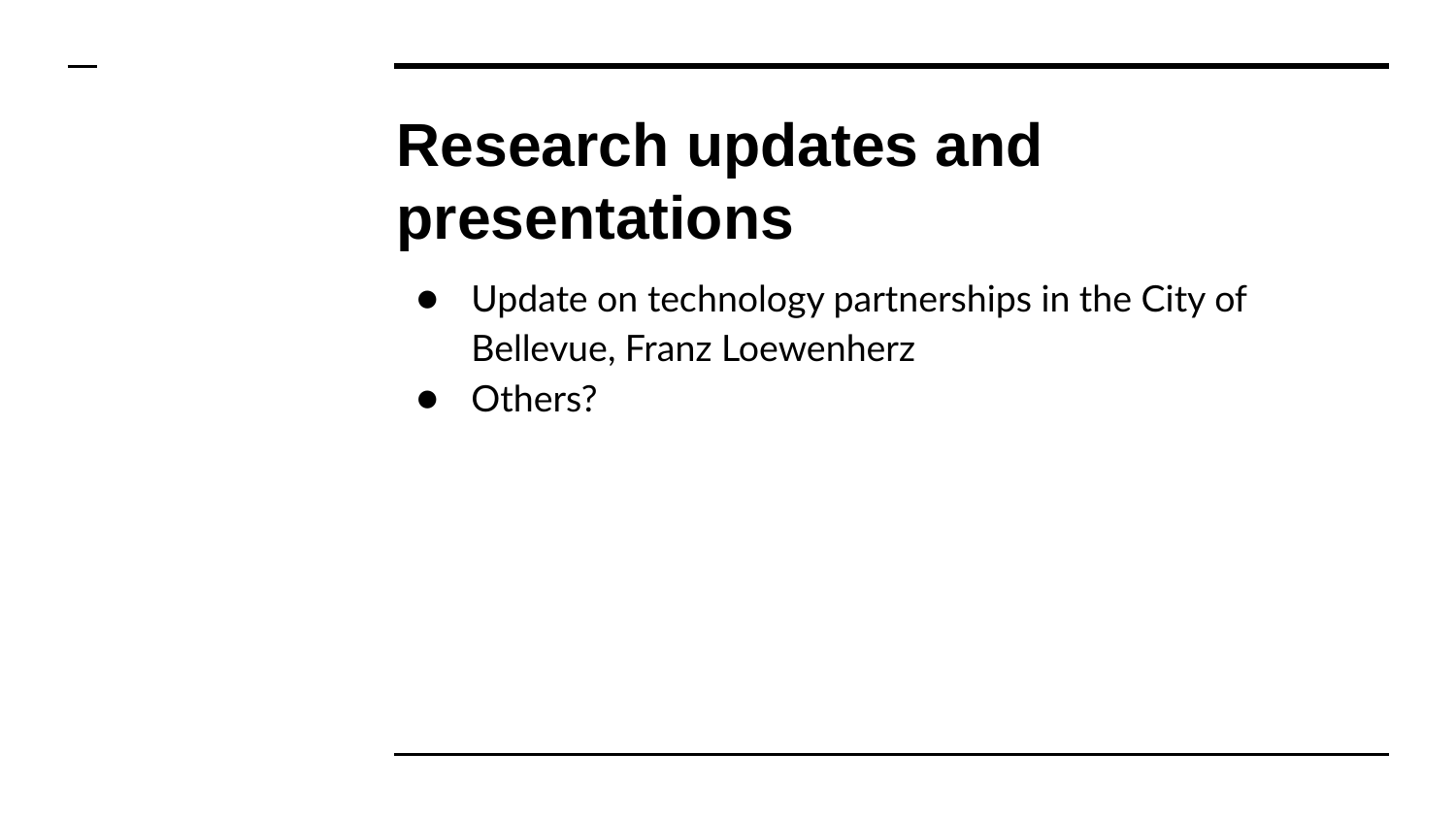

# Research updates and presentations
Update on technology partnerships in the City of Bellevue, Franz Loewenherz
Others?